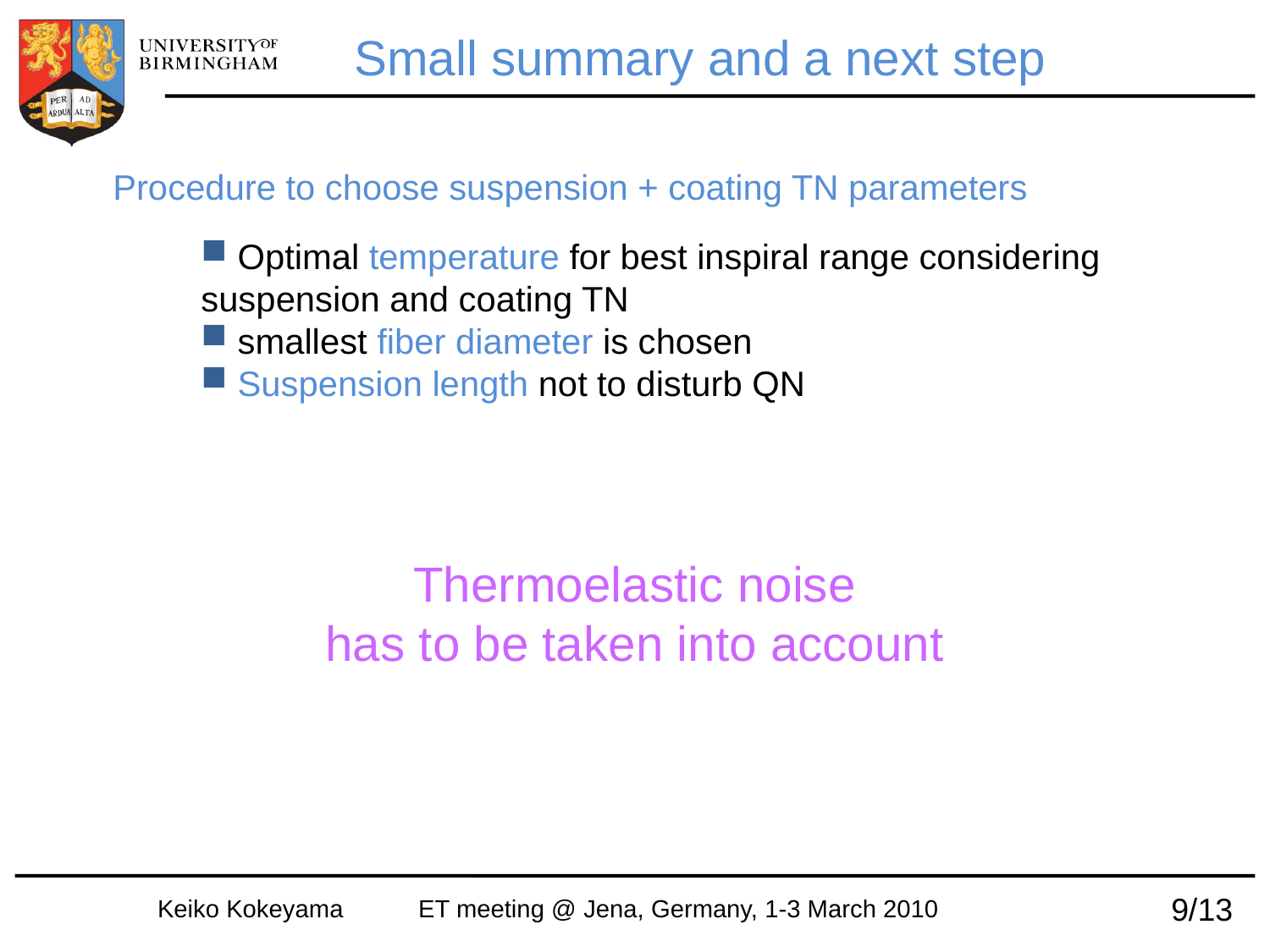

Small summary and a next step
Procedure to choose suspension + coating TN parameters
 Optimal temperature for best inspiral range considering suspension and coating TN
 smallest fiber diameter is chosen
 Suspension length not to disturb QN
Thermoelastic noise
has to be taken into account
9/13
Keiko Kokeyama 	 ET meeting @ Jena, Germany, 1-3 March 2010